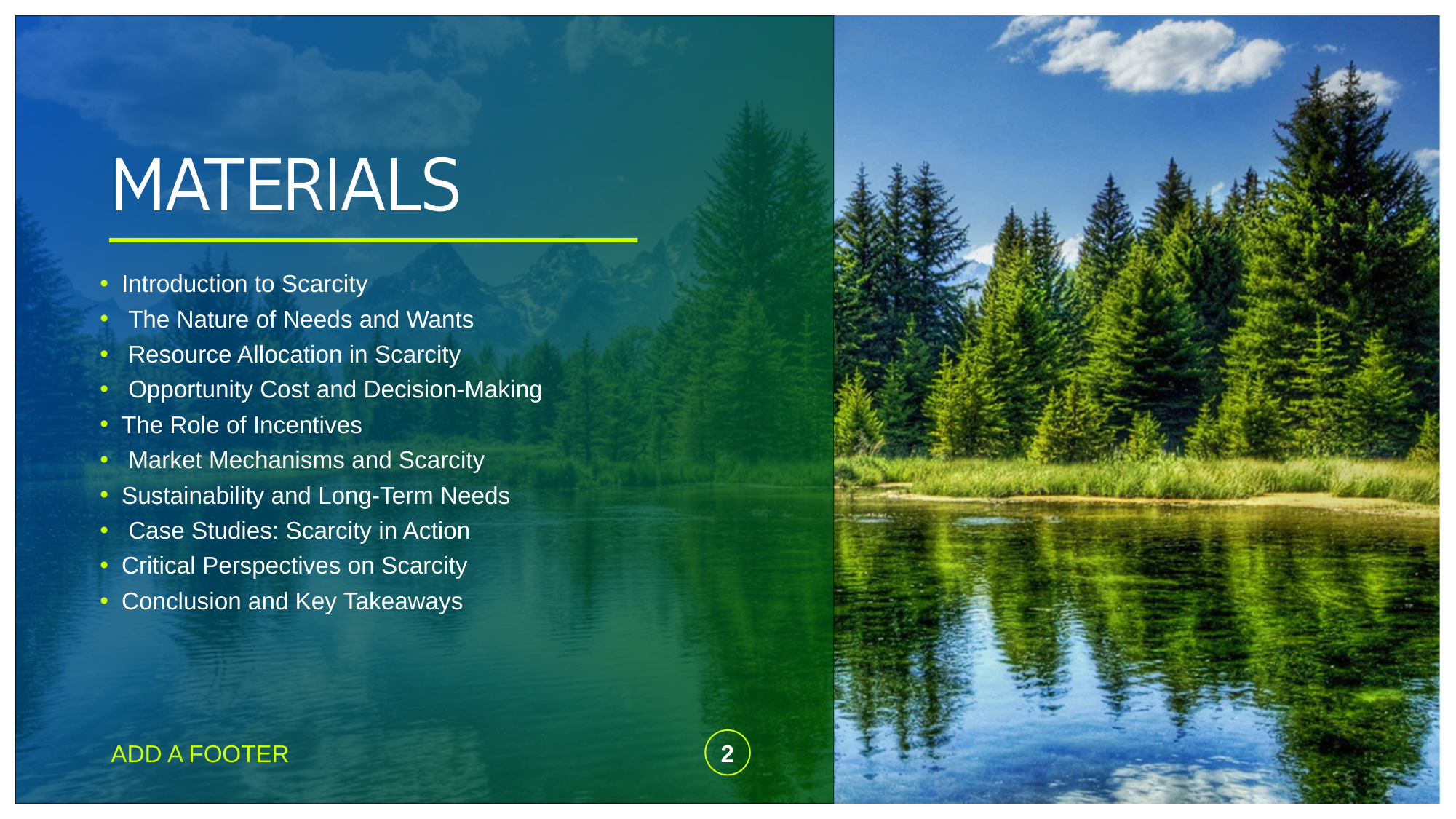

# MATERIALS
Introduction to Scarcity
 The Nature of Needs and Wants
 Resource Allocation in Scarcity
 Opportunity Cost and Decision-Making
The Role of Incentives
 Market Mechanisms and Scarcity
Sustainability and Long-Term Needs
 Case Studies: Scarcity in Action
Critical Perspectives on Scarcity
Conclusion and Key Takeaways
ADD A FOOTER
2